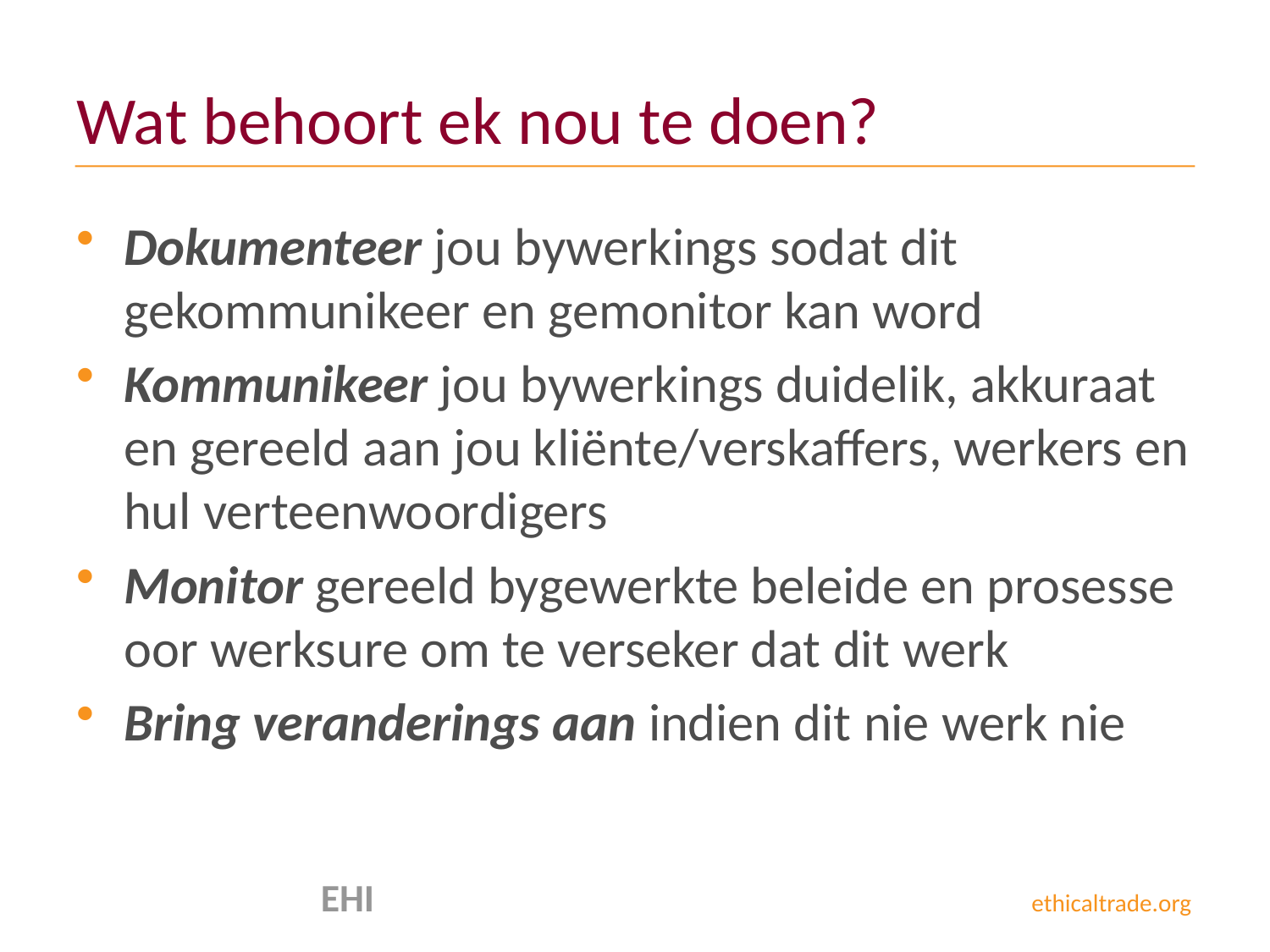

# Wat behoort ek nou te doen?
Dokumenteer jou bywerkings sodat dit gekommunikeer en gemonitor kan word
Kommunikeer jou bywerkings duidelik, akkuraat en gereeld aan jou kliënte/verskaffers, werkers en hul verteenwoordigers
Monitor gereeld bygewerkte beleide en prosesse oor werksure om te verseker dat dit werk
Bring veranderings aan indien dit nie werk nie
  EHI                                                                                                                       ethicaltrade.org